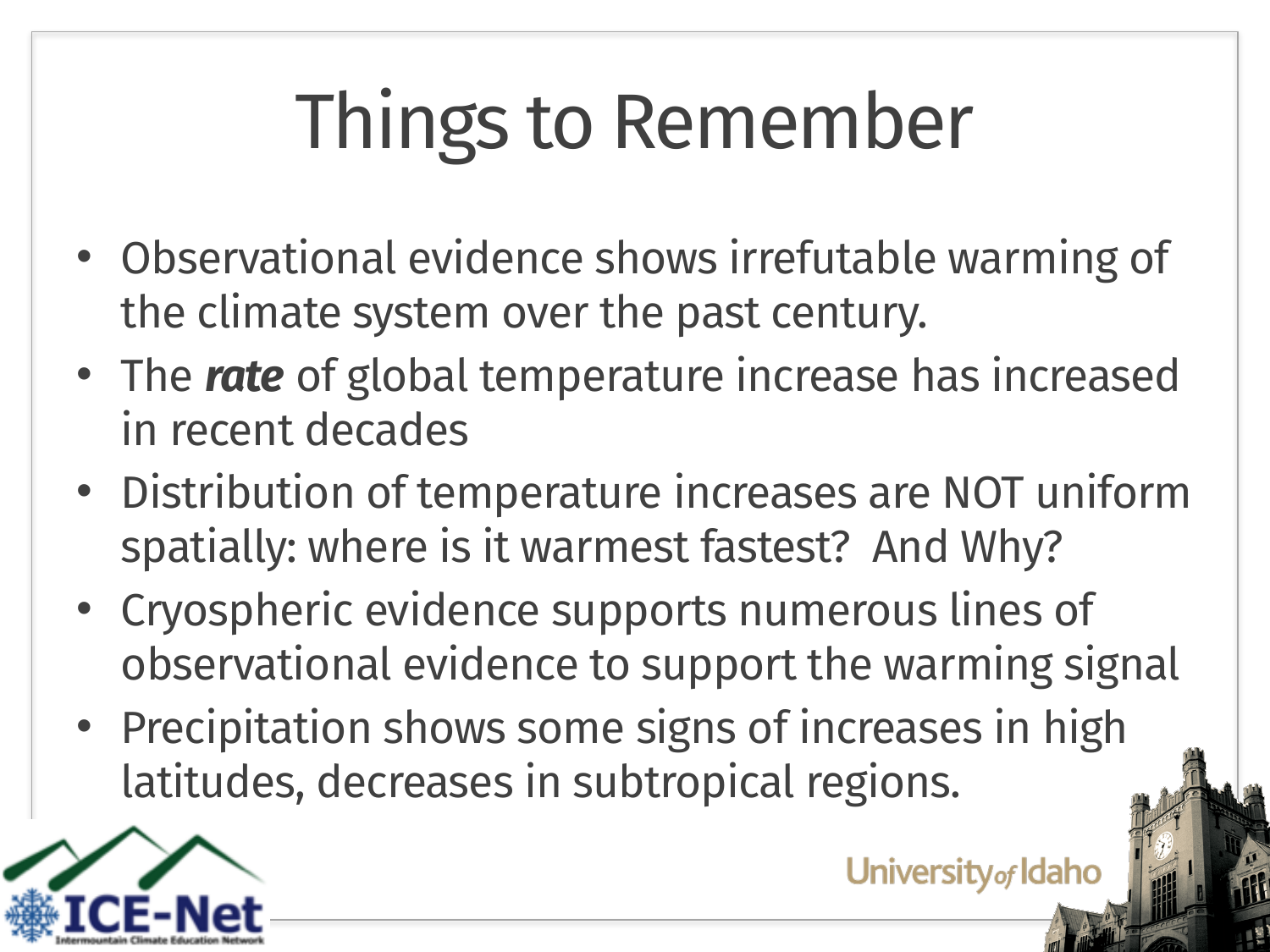

# Things to Remember
Observational evidence shows irrefutable warming of the climate system over the past century.
The rate of global temperature increase has increased in recent decades
Distribution of temperature increases are NOT uniform spatially: where is it warmest fastest?  And Why?
Cryospheric evidence supports numerous lines of observational evidence to support the warming signal
Precipitation shows some signs of increases in high latitudes, decreases in subtropical regions.